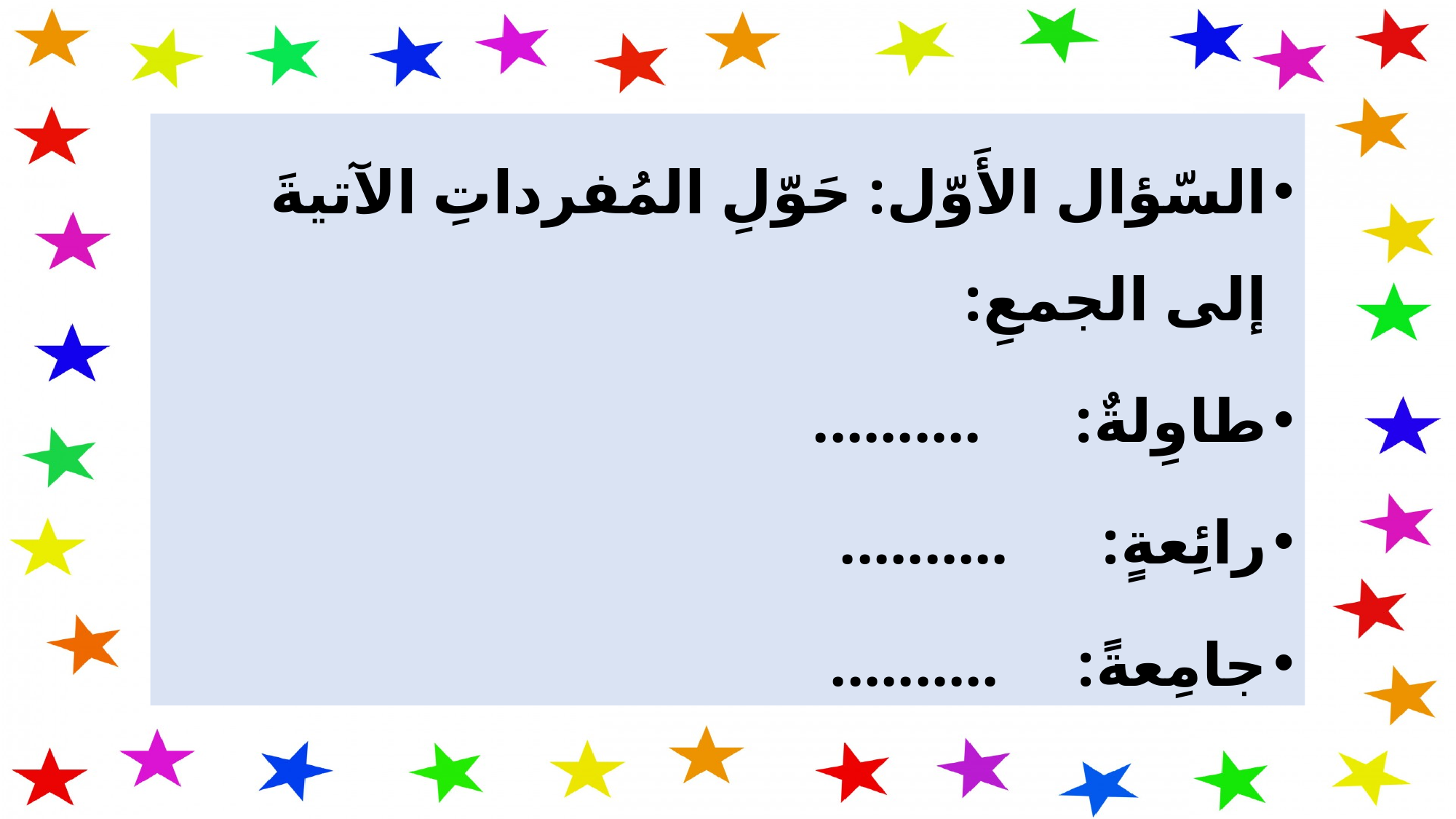

السّؤال الأَوّل: حَوّلِ المُفرداتِ الآتيةَ إلى الجمعِ:
طاوِلةٌ:      ..........
رائِعةٍ:      ..........
جامِعةً:     ..........